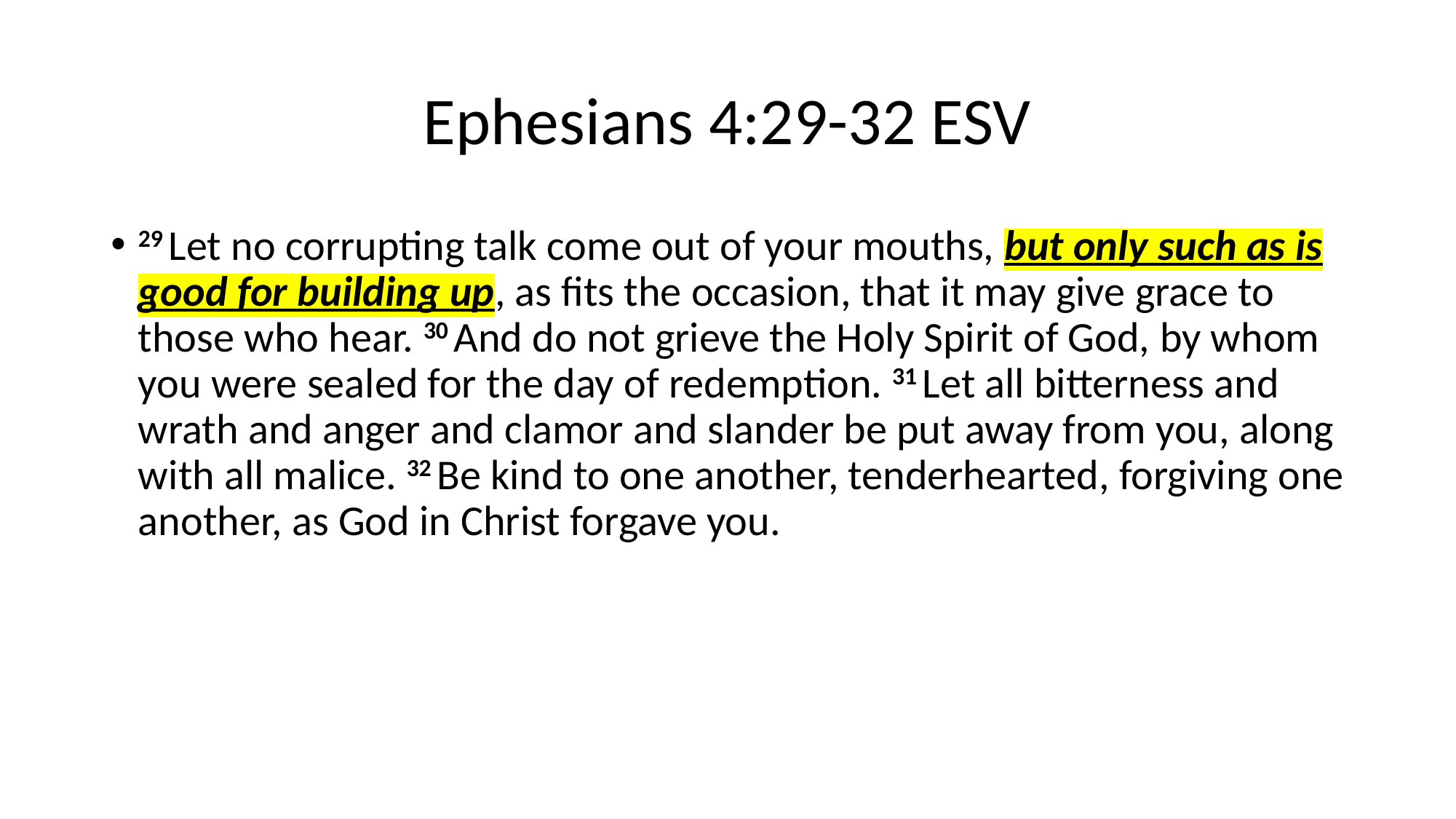

# Ephesians 4:29-32 ESV
29 Let no corrupting talk come out of your mouths, but only such as is good for building up, as fits the occasion, that it may give grace to those who hear. 30 And do not grieve the Holy Spirit of God, by whom you were sealed for the day of redemption. 31 Let all bitterness and wrath and anger and clamor and slander be put away from you, along with all malice. 32 Be kind to one another, tenderhearted, forgiving one another, as God in Christ forgave you.